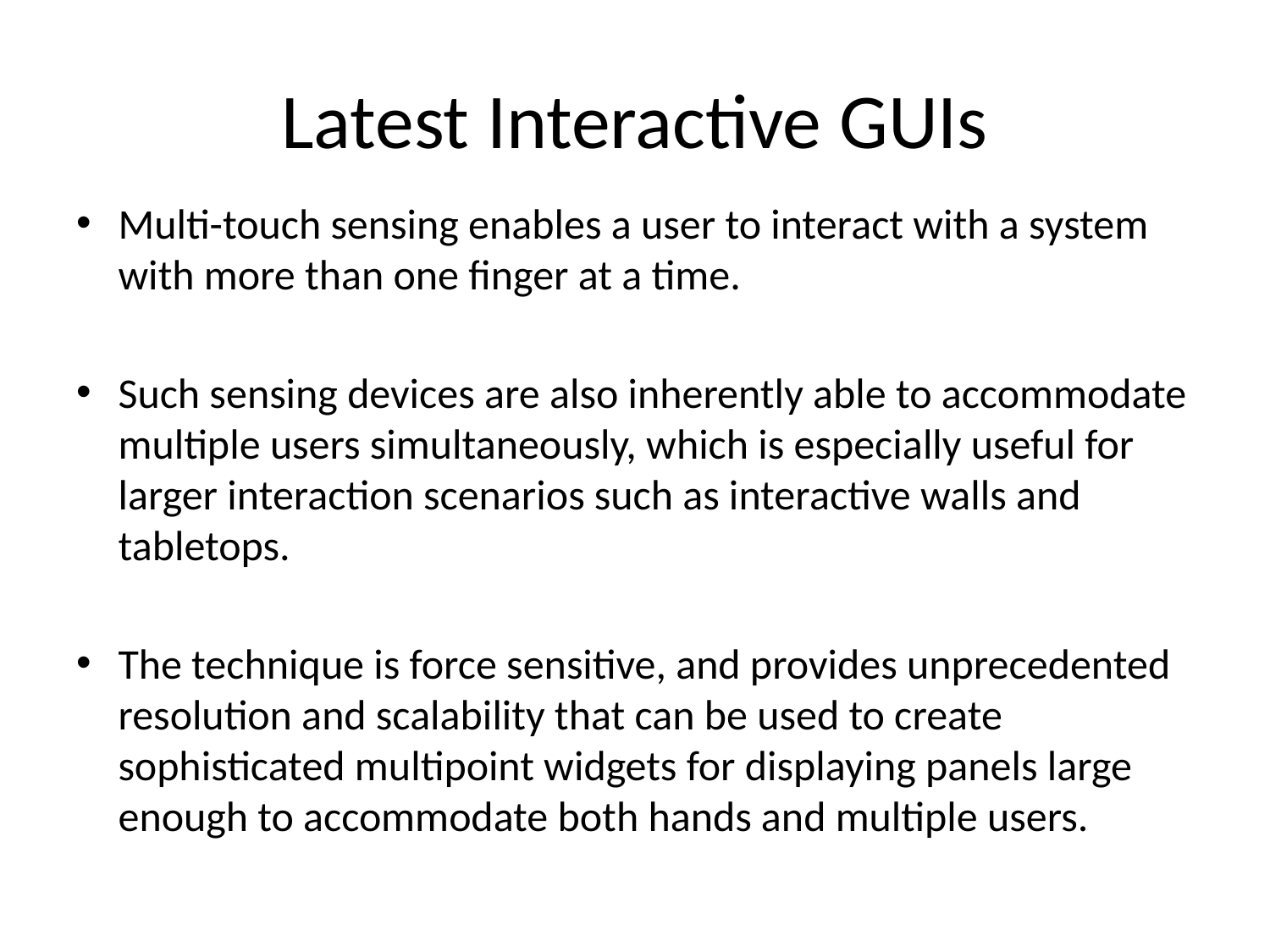

# Latest Interactive GUIs
Multi-touch sensing enables a user to interact with a system with more than one finger at a time.

Such sensing devices are also inherently able to accommodate multiple users simultaneously, which is especially useful for larger interaction scenarios such as interactive walls and tabletops.

The technique is force sensitive, and provides unprecedented resolution and scalability that can be used to create sophisticated multipoint widgets for displaying panels large enough to accommodate both hands and multiple users.